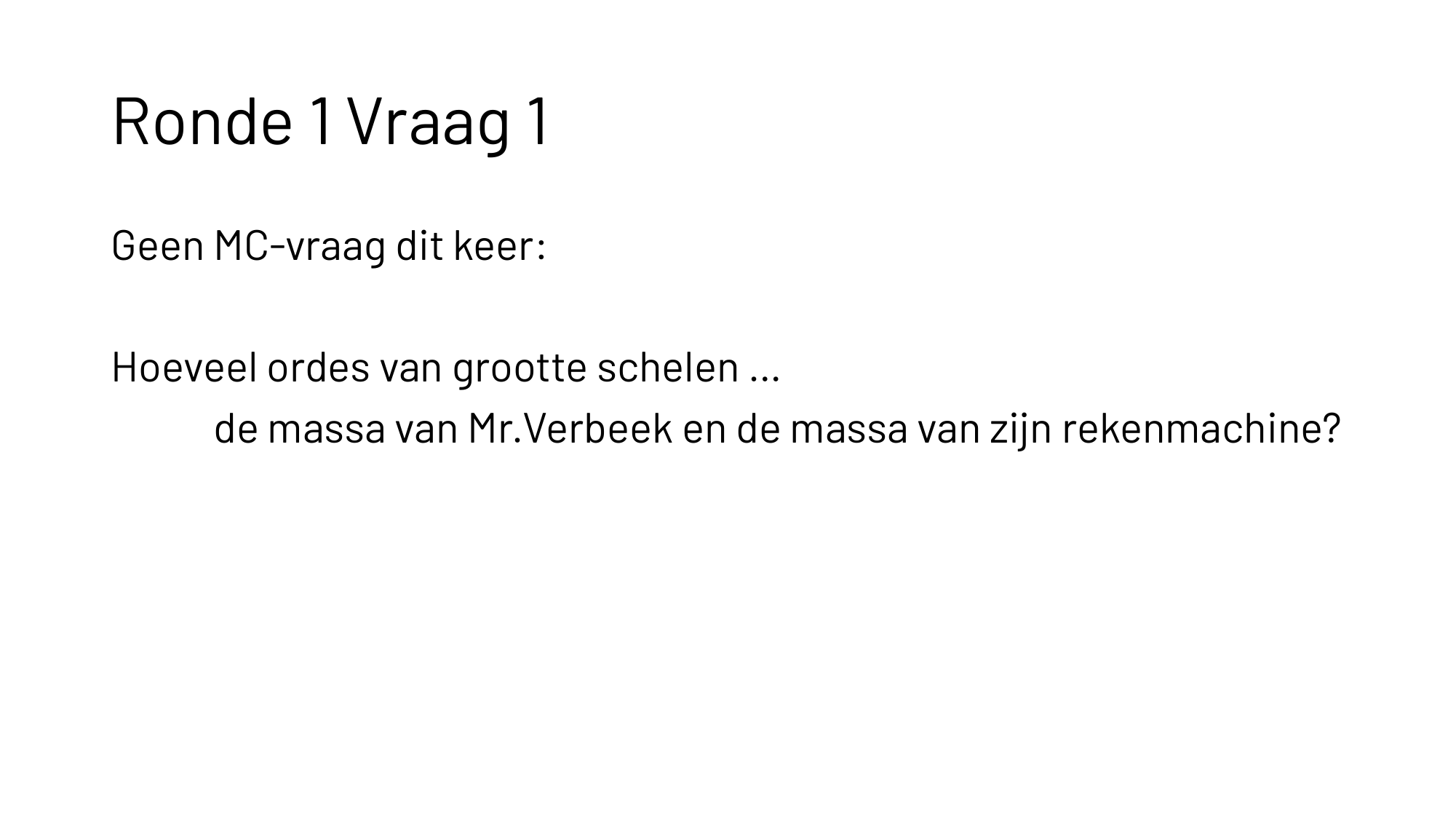

# Ronde 1 Vraag 1
Geen MC-vraag dit keer:

Hoeveel ordes van grootte schelen …
            de massa van Mr.Verbeek en de massa van zijn rekenmachine?